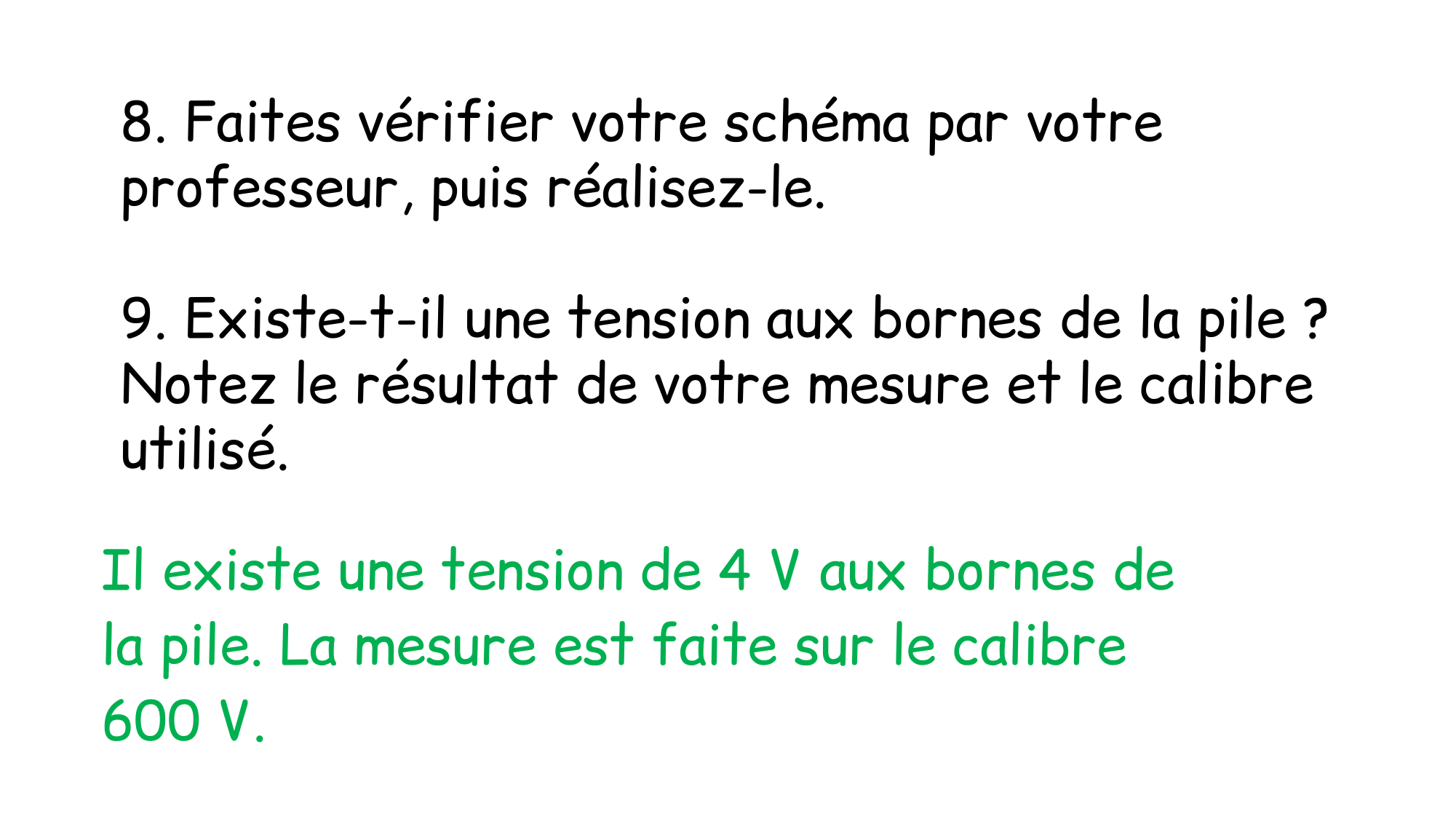

8. Faites vérifier votre schéma par votre
professeur, puis réalisez-le.

9. Existe-t-il une tension aux bornes de la pile ?
Notez le résultat de votre mesure et le calibre
utilisé.
Il existe une tension de 4 V aux bornes de la pile. La mesure est faite sur le calibre 600 V.